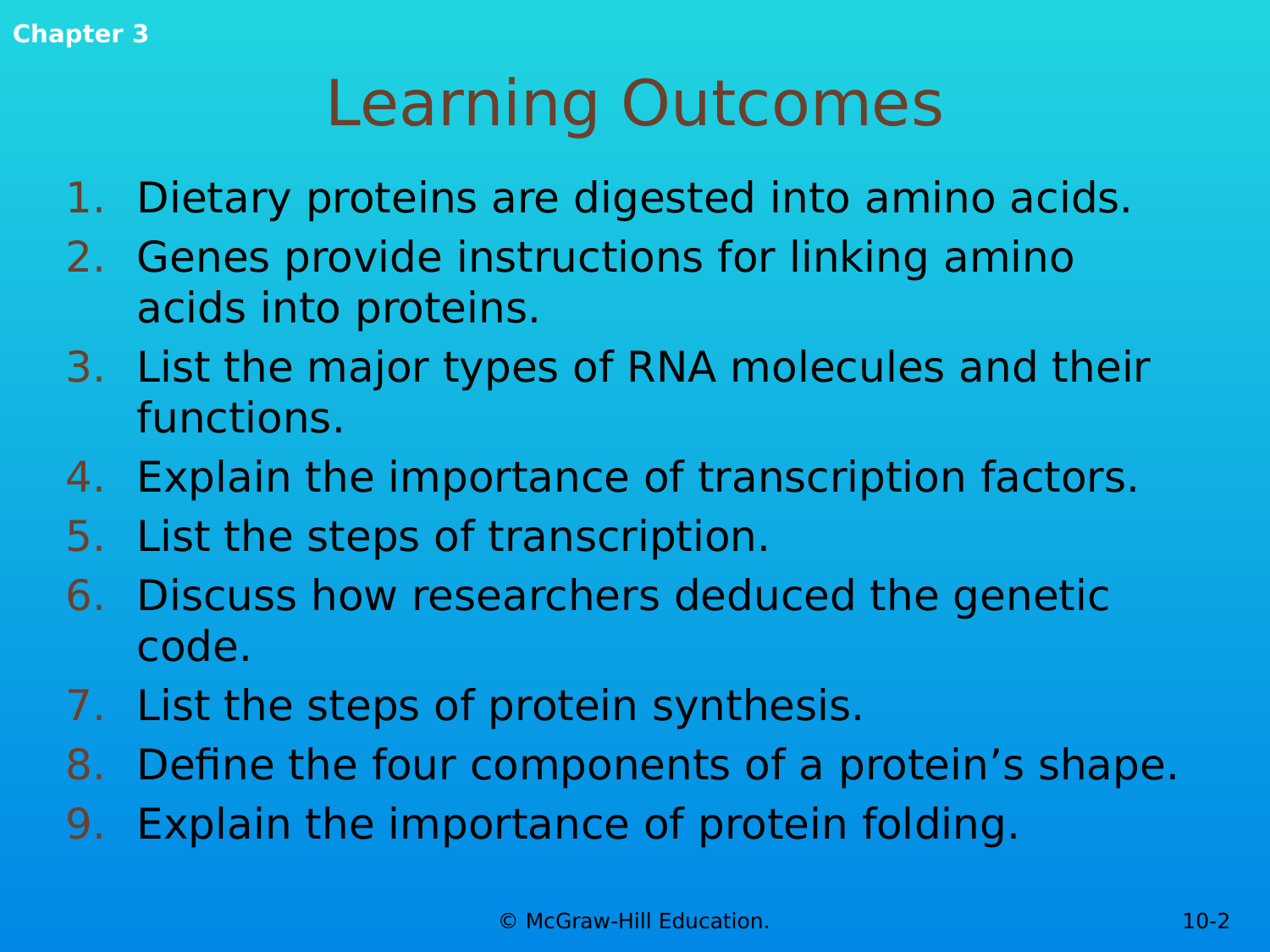

# Learning Outcomes
Dietary proteins are digested into amino acids.
Genes provide instructions for linking amino acids into proteins.
List the major types of RNA molecules and their functions.
Explain the importance of transcription factors.
List the steps of transcription.
Discuss how researchers deduced the genetic code.
List the steps of protein synthesis.
Define the four components of a protein’s shape.
Explain the importance of protein folding.